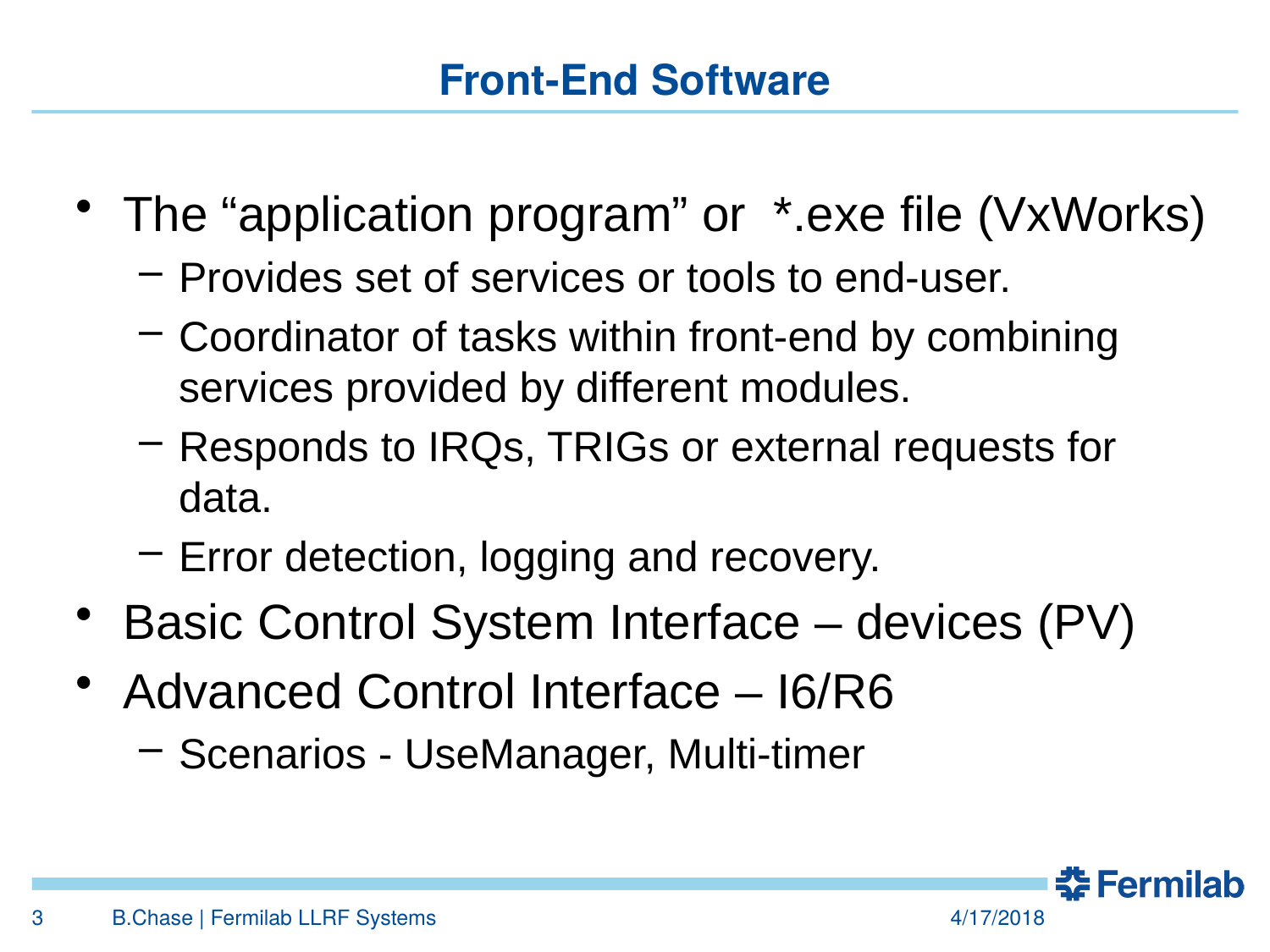

# Front-End Software
The “application program” or  *.exe file (VxWorks)
Provides set of services or tools to end-user.
Coordinator of tasks within front-end by combining services provided by different modules.
Responds to IRQs, TRIGs or external requests for data.
Error detection, logging and recovery.
Basic Control System Interface – devices (PV)
Advanced Control Interface – I6/R6
Scenarios - UseManager, Multi-timer
3
B.Chase | Fermilab LLRF Systems
4/17/2018